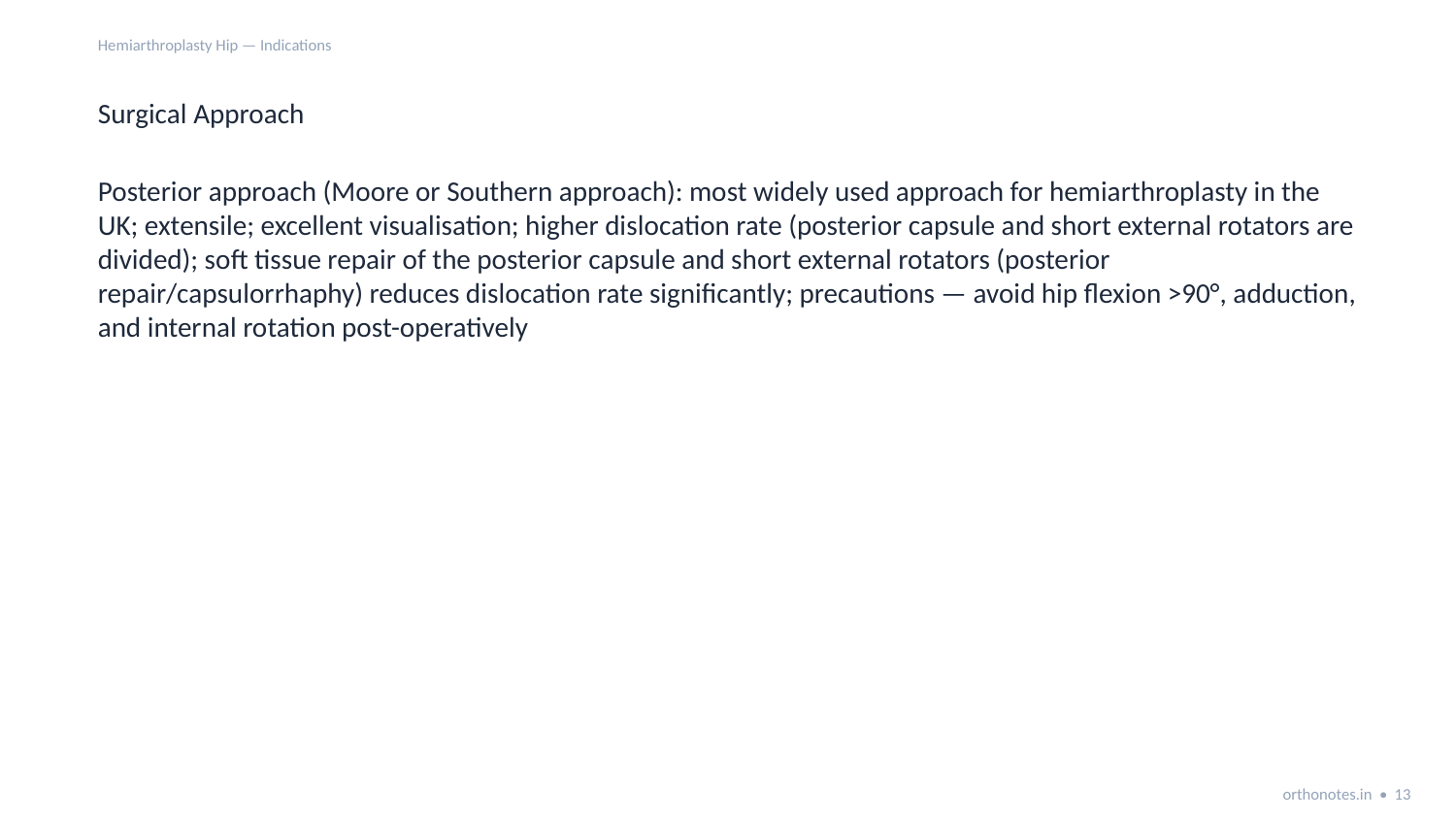

Hemiarthroplasty Hip — Indications
Surgical Approach
Posterior approach (Moore or Southern approach): most widely used approach for hemiarthroplasty in the UK; extensile; excellent visualisation; higher dislocation rate (posterior capsule and short external rotators are divided); soft tissue repair of the posterior capsule and short external rotators (posterior repair/capsulorrhaphy) reduces dislocation rate significantly; precautions — avoid hip flexion >90°, adduction, and internal rotation post-operatively
orthonotes.in  •  13